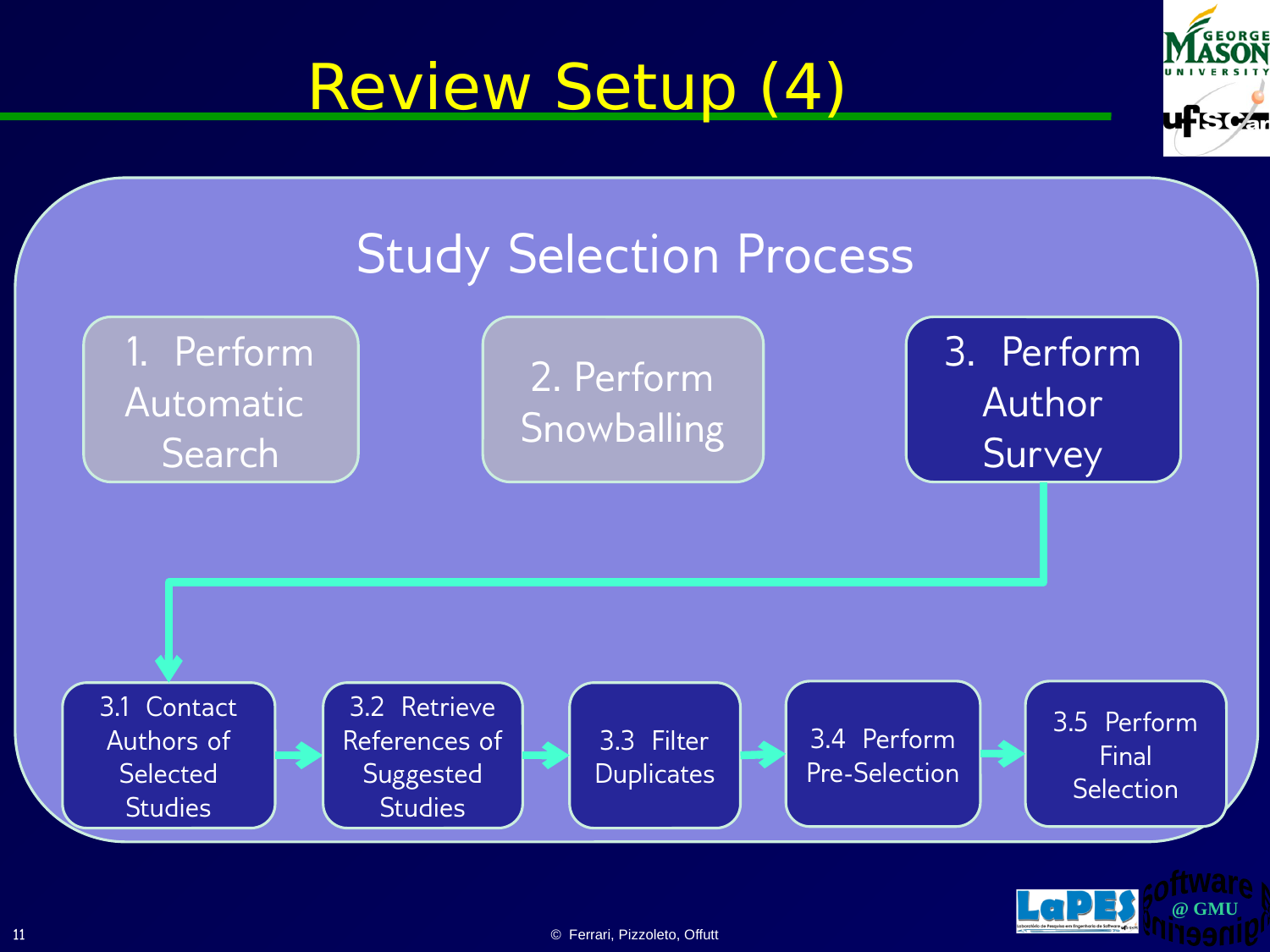

# Review Setup (4)
Study Selection Process
3.  Perform Author Survey
1.  Perform Automatic
Search
2. Perform Snowballing
3.5  Perform Final Selection
3.4  Perform Pre-Selection
3.2  Retrieve References of Suggested Studies
3.3  Filter Duplicates
3.1  Contact Authors of Selected Studies
11
©  Ferrari, Pizzoleto, Offutt